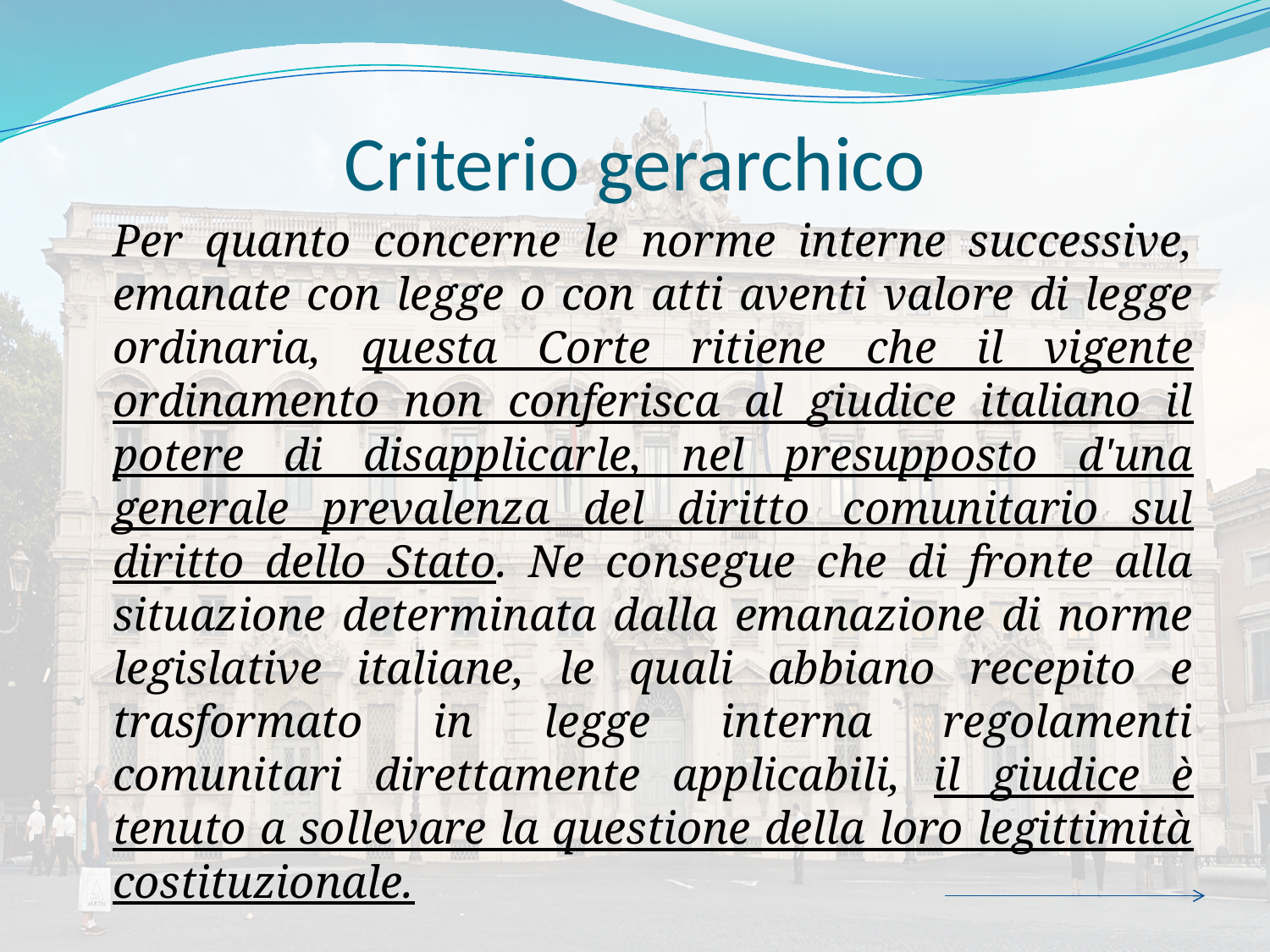

# Criterio gerarchico
	Per quanto concerne le norme interne successive, emanate con legge o con atti aventi valore di legge ordinaria, questa Corte ritiene che il vigente ordinamento non conferisca al giudice italiano il potere di disapplicarle, nel presupposto d'una generale prevalenza del diritto comunitario sul diritto dello Stato. Ne consegue che di fronte alla situazione determinata dalla emanazione di norme legislative italiane, le quali abbiano recepito e trasformato in legge interna regolamenti comunitari direttamente applicabili, il giudice è tenuto a sollevare la questione della loro legittimità costituzionale.